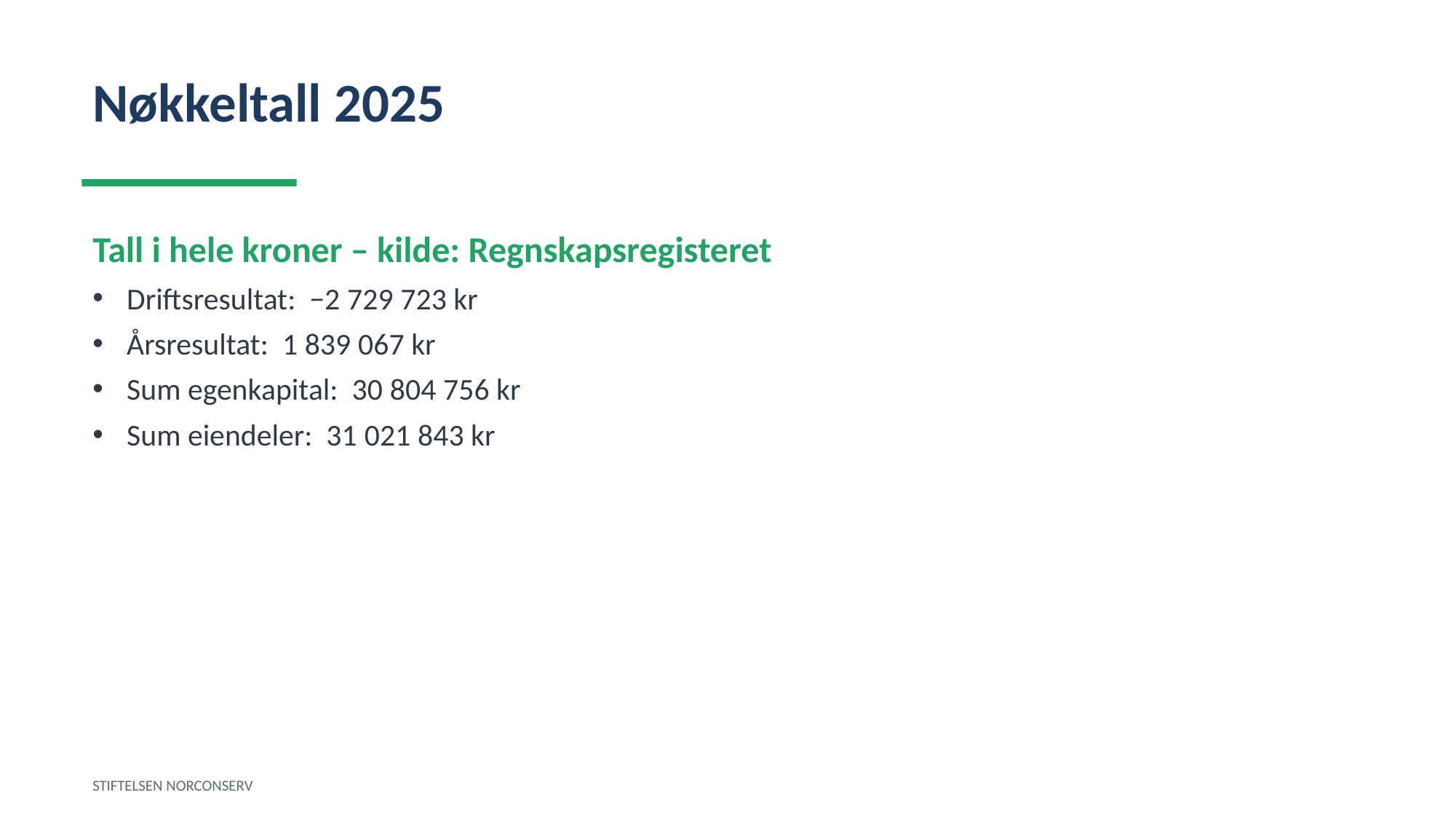

Nøkkeltall 2025

Tall i hele kroner – kilde: Regnskapsregisteret
Driftsresultat:  −2 729 723 kr
Årsresultat:  1 839 067 kr
Sum egenkapital:  30 804 756 kr
Sum eiendeler:  31 021 843 kr
STIFTELSEN NORCONSERV